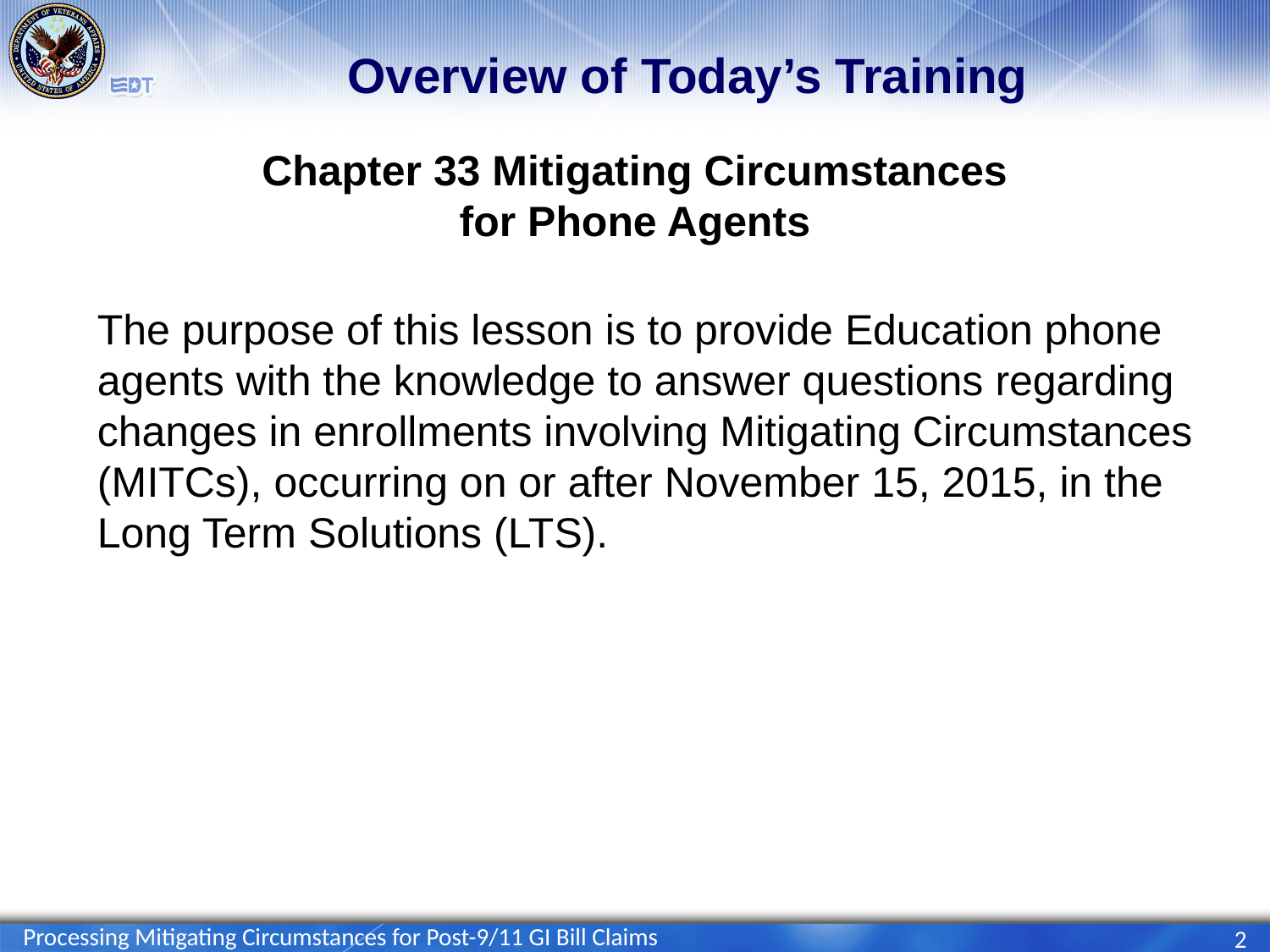

# Overview of Today’s Training
 Chapter 33 Mitigating Circumstances
for Phone Agents
The purpose of this lesson is to provide Education phone agents with the knowledge to answer questions regarding changes in enrollments involving Mitigating Circumstances (MITCs), occurring on or after November 15, 2015, in the Long Term Solutions (LTS).
Processing Mitigating Circumstances for Post-9/11 GI Bill Claims

2